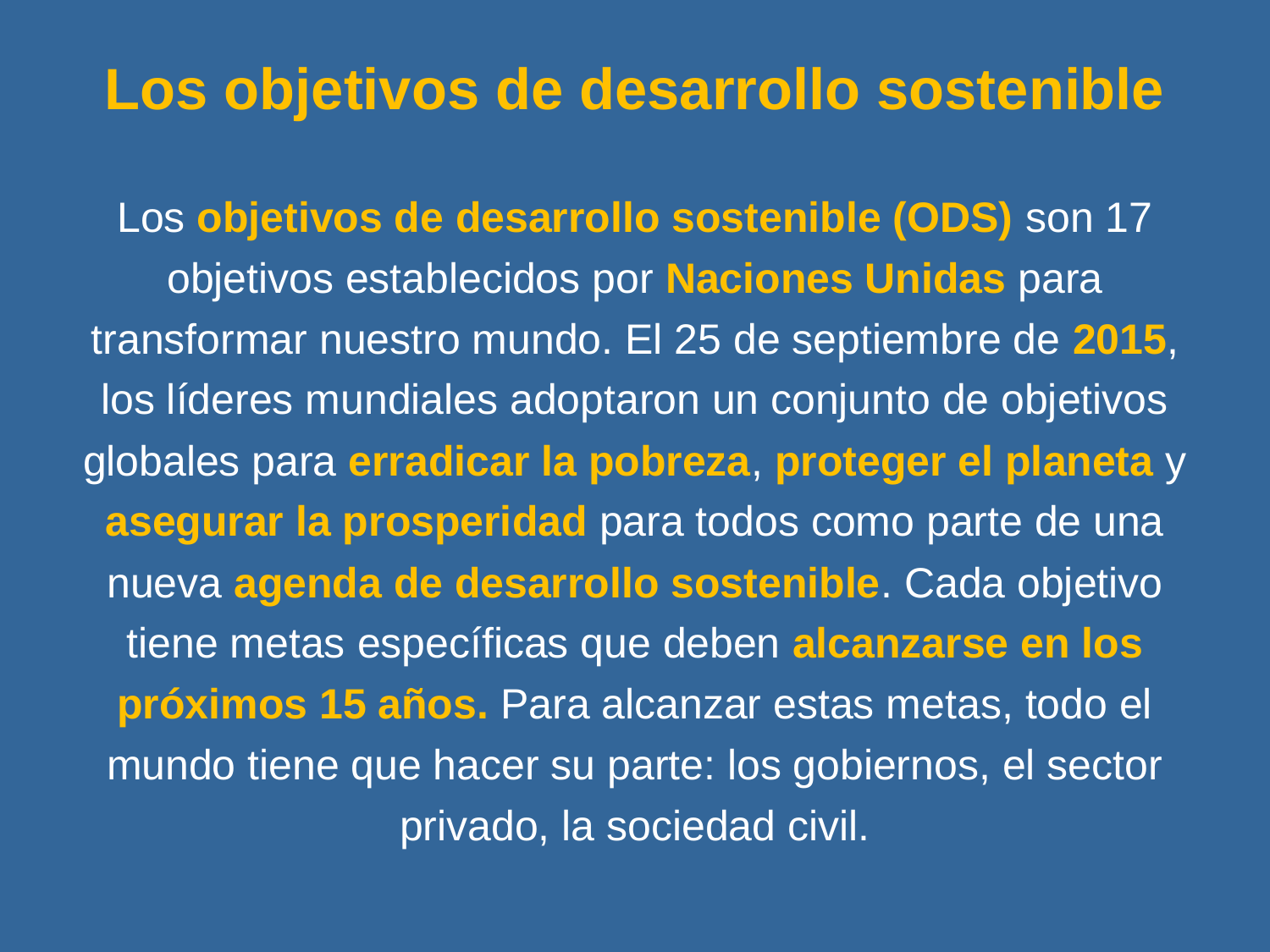

# Los objetivos de desarrollo sostenible
Los objetivos de desarrollo sostenible (ODS) son 17 objetivos establecidos por Naciones Unidas para transformar nuestro mundo. El 25 de septiembre de 2015, los líderes mundiales adoptaron un conjunto de objetivos globales para erradicar la pobreza, proteger el planeta y asegurar la prosperidad para todos como parte de una nueva agenda de desarrollo sostenible. Cada objetivo tiene metas específicas que deben alcanzarse en los próximos 15 años. Para alcanzar estas metas, todo el mundo tiene que hacer su parte: los gobiernos, el sector privado, la sociedad civil.